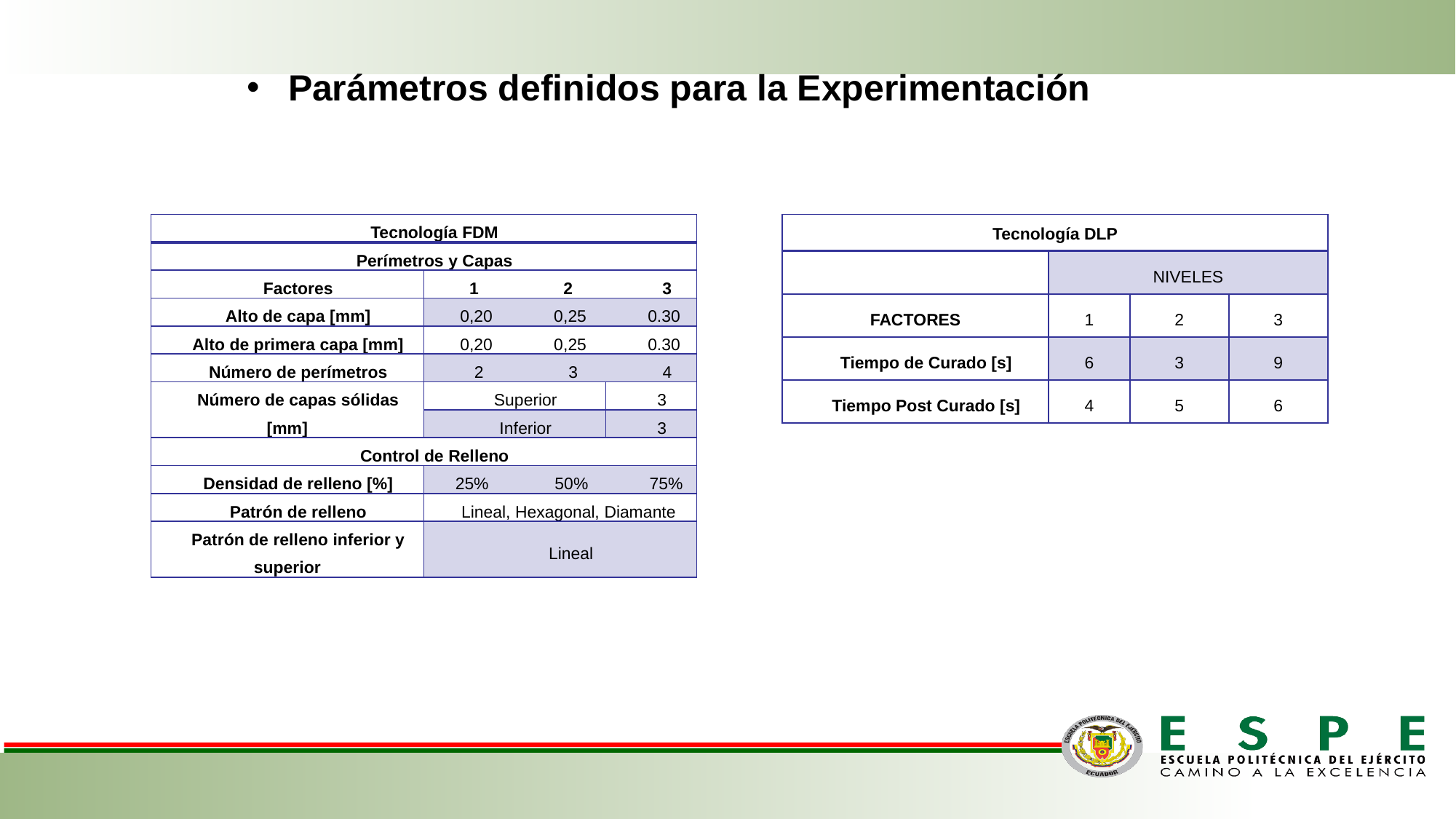

Parámetros definidos para la Experimentación

| Tecnología FDM |  |  |
| --- | --- | --- |
| Perímetros y Capas |  |  |
| Factores | 1 2 3 |  |
| Alto de capa [mm] | 0,20 0,25 0.30 |  |
| Alto de primera capa [mm] | 0,20 0,25 0.30 |  |
| Número de perímetros | 2 3 4 |  |
| Número de capas sólidas [mm] | Superior | 3 |
|  | Inferior | 3 |
| Control de Relleno |  |  |
| Densidad de relleno [%] | 25% 50% 75% |  |
| Patrón de relleno | Lineal, Hexagonal, Diamante |  |
| Patrón de relleno inferior y superior | Lineal |  |
| Tecnología DLP |  |  |  |
| --- | --- | --- | --- |
|  | NIVELES |  |  |
| FACTORES | 1 | 2 | 3 |
| Tiempo de Curado [s] | 6 | 3 | 9 |
| Tiempo Post Curado [s] | 4 | 5 | 6 |